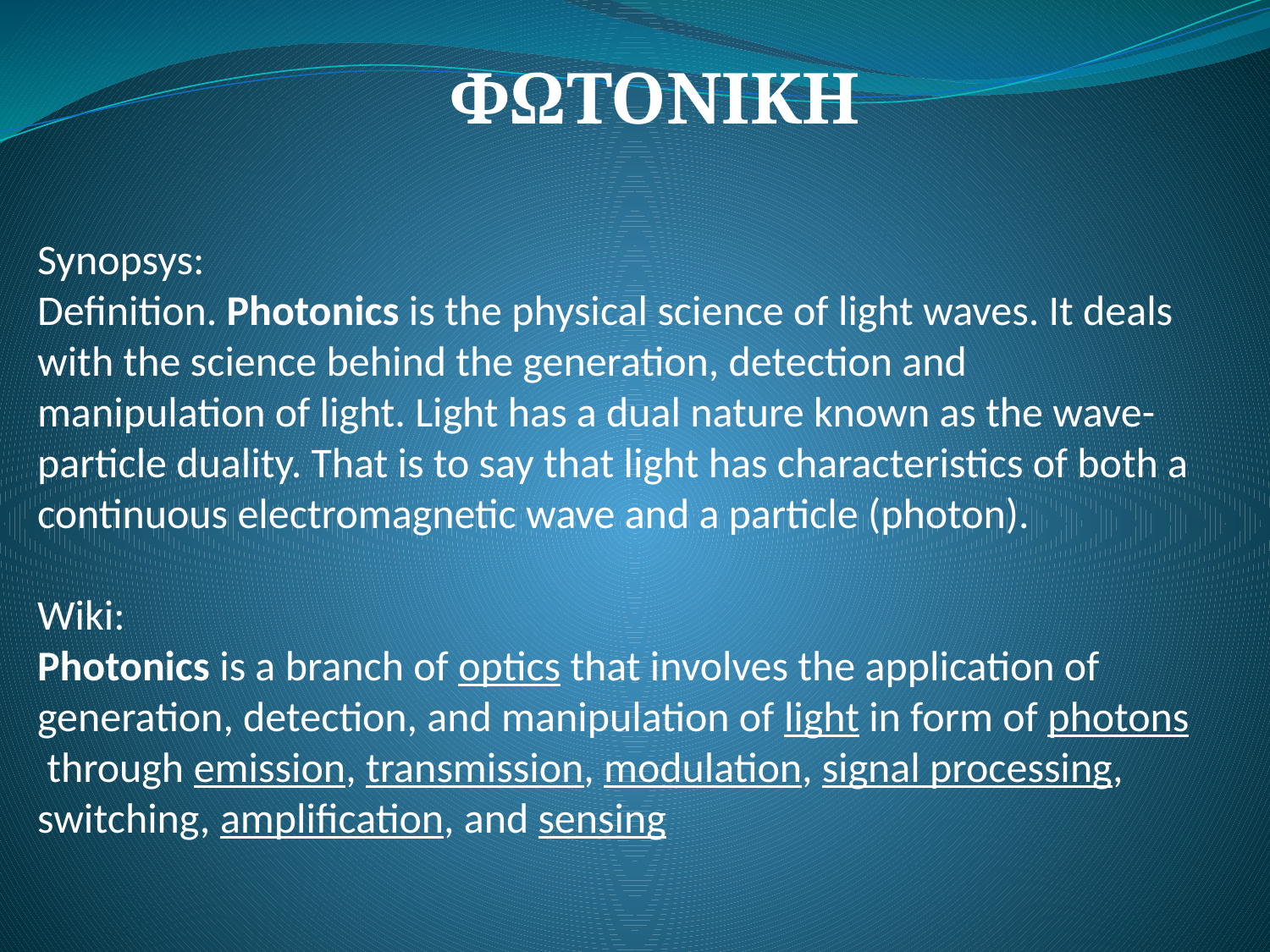

ΦΩΤΟΝΙΚΗ
Synopsys:
Definition. Photonics is the physical science of light waves. It deals with the science behind the generation, detection and manipulation of light. Light has a dual nature known as the wave-particle duality. That is to say that light has characteristics of both a continuous electromagnetic wave and a particle (photon).

Wiki:
Photonics is a branch of optics that involves the application of generation, detection, and manipulation of light in form of photons through emission, transmission, modulation, signal processing, switching, amplification, and sensing